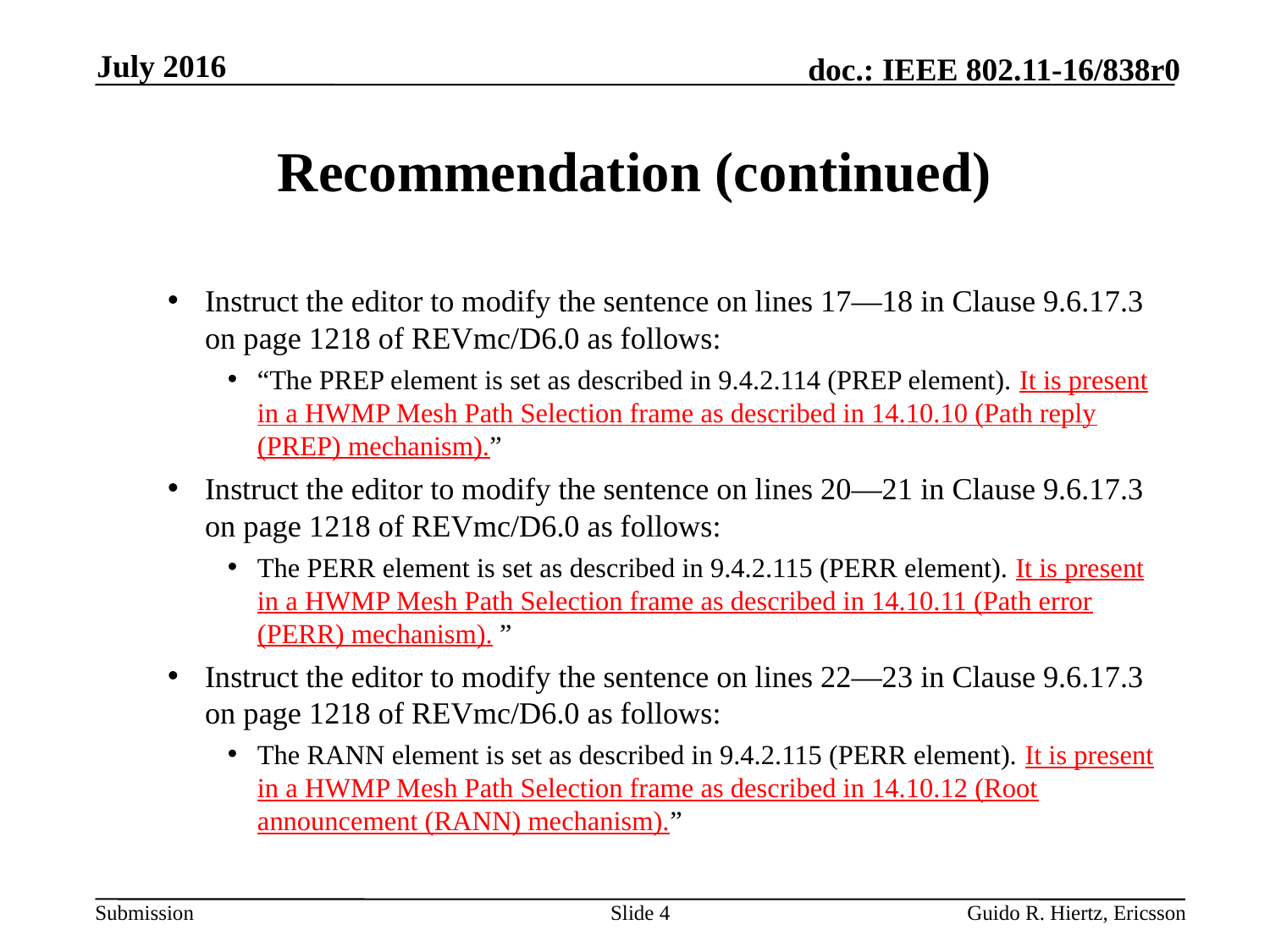

July 2016
# Recommendation (continued)
Instruct the editor to modify the sentence on lines 17—18 in Clause 9.6.17.3 on page 1218 of REVmc/D6.0 as follows:
“The PREP element is set as described in 9.4.2.114 (PREP element). It is present in a HWMP Mesh Path Selection frame as described in 14.10.10 (Path reply (PREP) mechanism).”
Instruct the editor to modify the sentence on lines 20—21 in Clause 9.6.17.3 on page 1218 of REVmc/D6.0 as follows:
The PERR element is set as described in 9.4.2.115 (PERR element). It is present in a HWMP Mesh Path Selection frame as described in 14.10.11 (Path error (PERR) mechanism). ”
Instruct the editor to modify the sentence on lines 22—23 in Clause 9.6.17.3 on page 1218 of REVmc/D6.0 as follows:
The RANN element is set as described in 9.4.2.115 (PERR element). It is present in a HWMP Mesh Path Selection frame as described in 14.10.12 (Root announcement (RANN) mechanism).”
Slide 4
Guido R. Hiertz, Ericsson